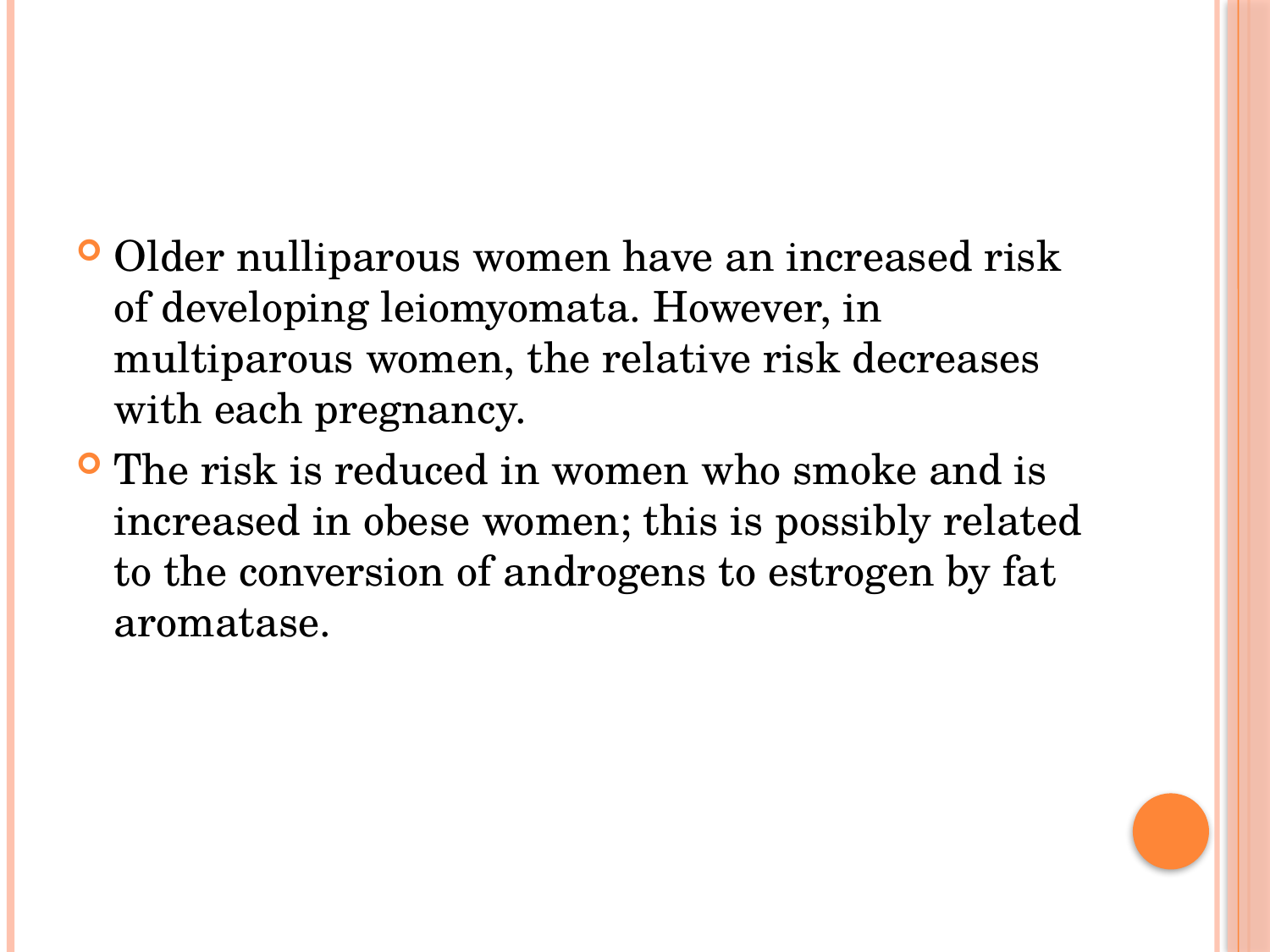

#
Older nulliparous women have an increased risk of developing leiomyomata. However, in multiparous women, the relative risk decreases with each pregnancy.
The risk is reduced in women who smoke and is increased in obese women; this is possibly related to the conversion of androgens to estrogen by fat aromatase.